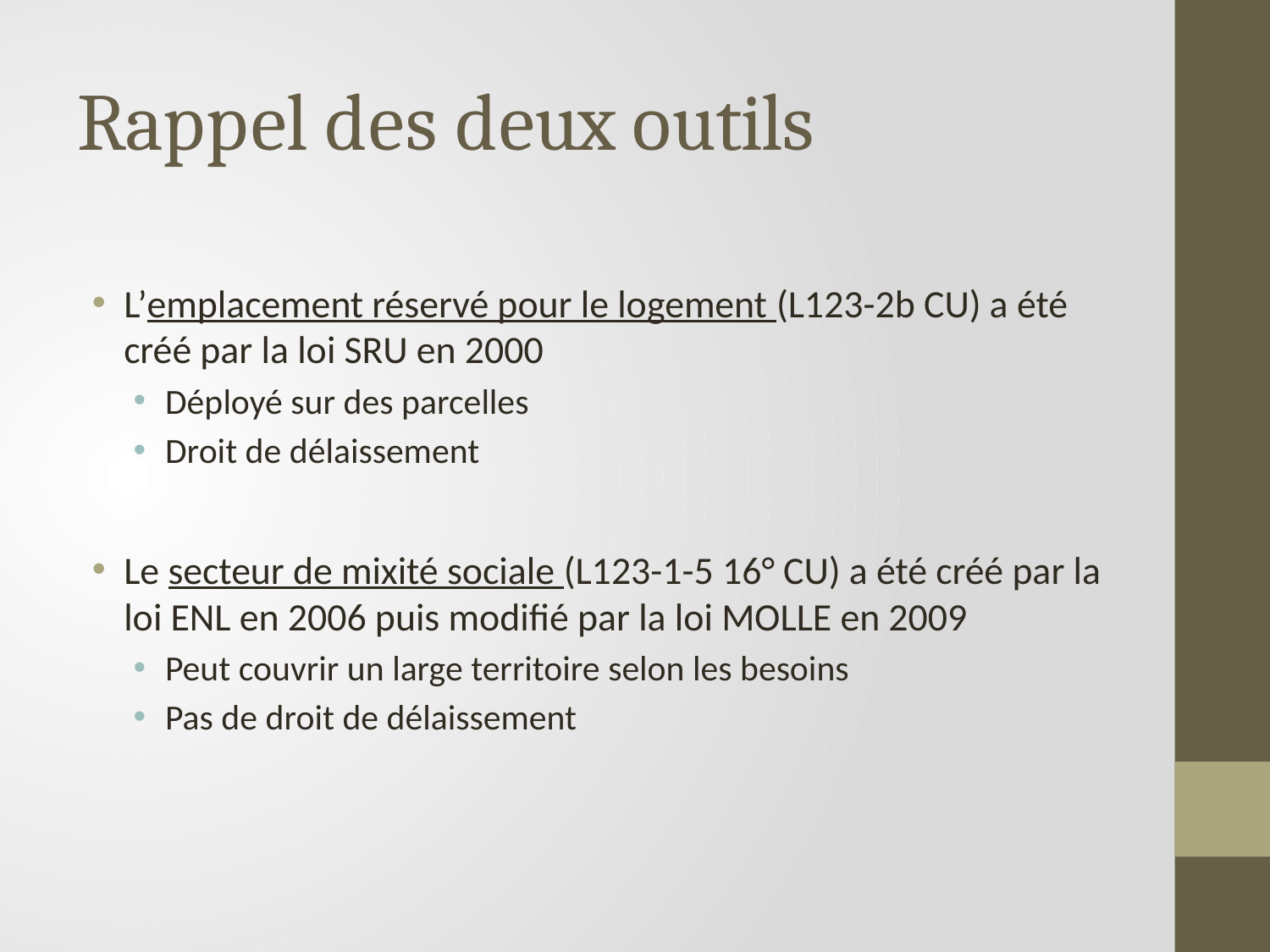

# Rappel des deux outils

L’emplacement réservé pour le logement (L123-2b CU) a été créé par la loi SRU en 2000
Déployé sur des parcelles
Droit de délaissement

Le secteur de mixité sociale (L123-1-5 16° CU) a été créé par la loi ENL en 2006 puis modifié par la loi MOLLE en 2009
Peut couvrir un large territoire selon les besoins
Pas de droit de délaissement